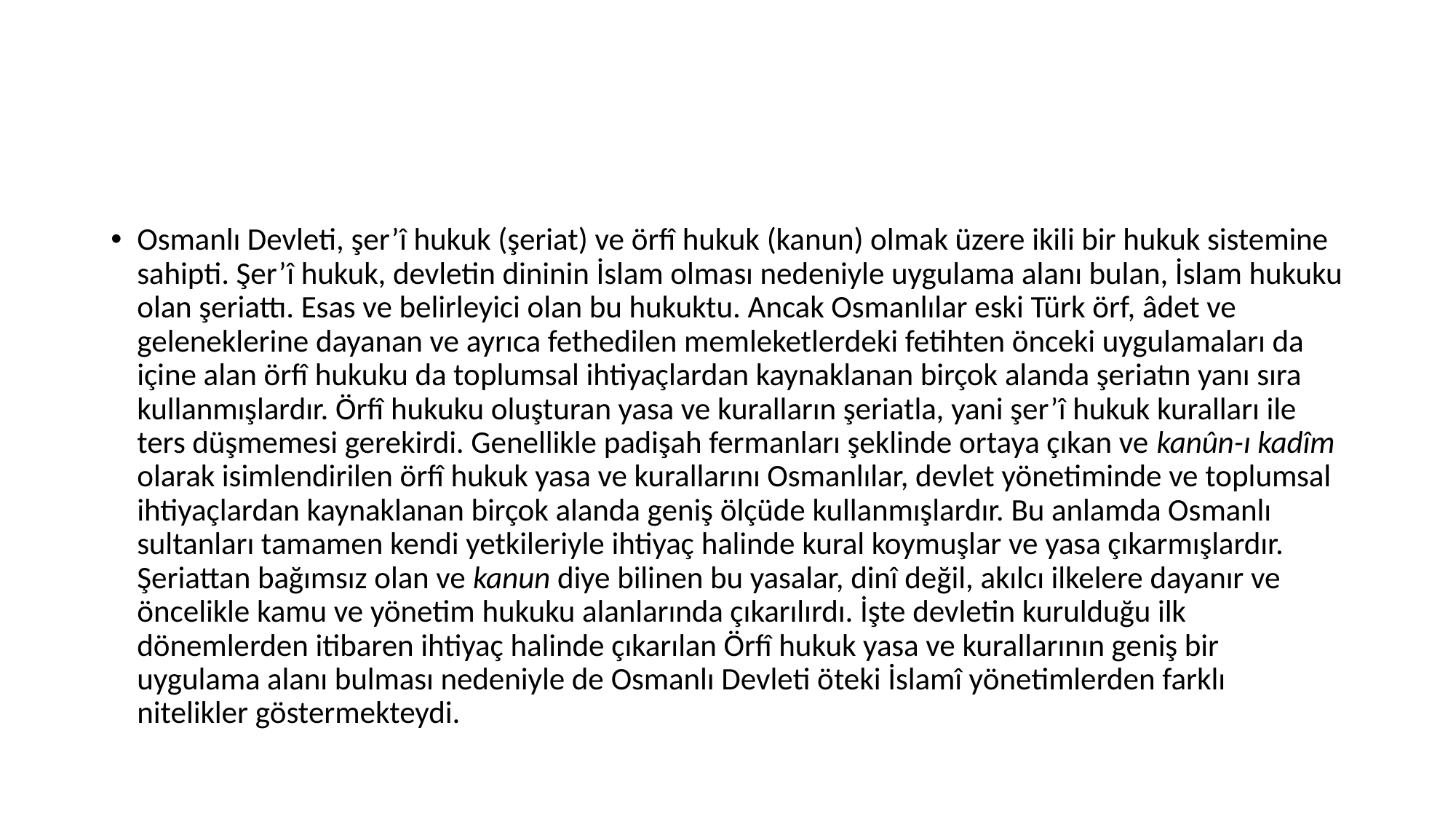

#
Osmanlı Devleti, şer’î hukuk (şeriat) ve örfî hukuk (kanun) olmak üzere ikili bir hukuk sistemine sahipti. Şer’î hukuk, devletin dininin İslam olması nedeniyle uygulama alanı bulan, İslam hukuku olan şeriattı. Esas ve belirleyici olan bu hukuktu. Ancak Osmanlılar eski Türk örf, âdet ve geleneklerine dayanan ve ayrıca fethedilen memleketlerdeki fetihten önceki uygulamaları da içine alan örfî hukuku da toplumsal ihtiyaçlardan kaynaklanan birçok alanda şeriatın yanı sıra kullanmışlardır. Örfî hukuku oluşturan yasa ve kuralların şeriatla, yani şer’î hukuk kuralları ile ters düşmemesi gerekirdi. Genellikle padişah fermanları şeklinde ortaya çıkan ve kanûn-ı kadîm olarak isimlendirilen örfî hukuk yasa ve kurallarını Osmanlılar, devlet yönetiminde ve toplumsal ihtiyaçlardan kaynaklanan birçok alanda geniş ölçüde kullanmışlardır. Bu anlamda Osmanlı sultanları tamamen kendi yetkileriyle ihtiyaç halinde kural koymuşlar ve yasa çıkarmışlardır. Şeriattan bağımsız olan ve kanun diye bilinen bu yasalar, dinî değil, akılcı ilkelere dayanır ve öncelikle kamu ve yönetim hukuku alanlarında çıkarılırdı. İşte devletin kurulduğu ilk dönemlerden itibaren ihtiyaç halinde çıkarılan Örfî hukuk yasa ve kurallarının geniş bir uygulama alanı bulması nedeniyle de Osmanlı Devleti öteki İslamî yönetimlerden farklı nitelikler göstermekteydi.